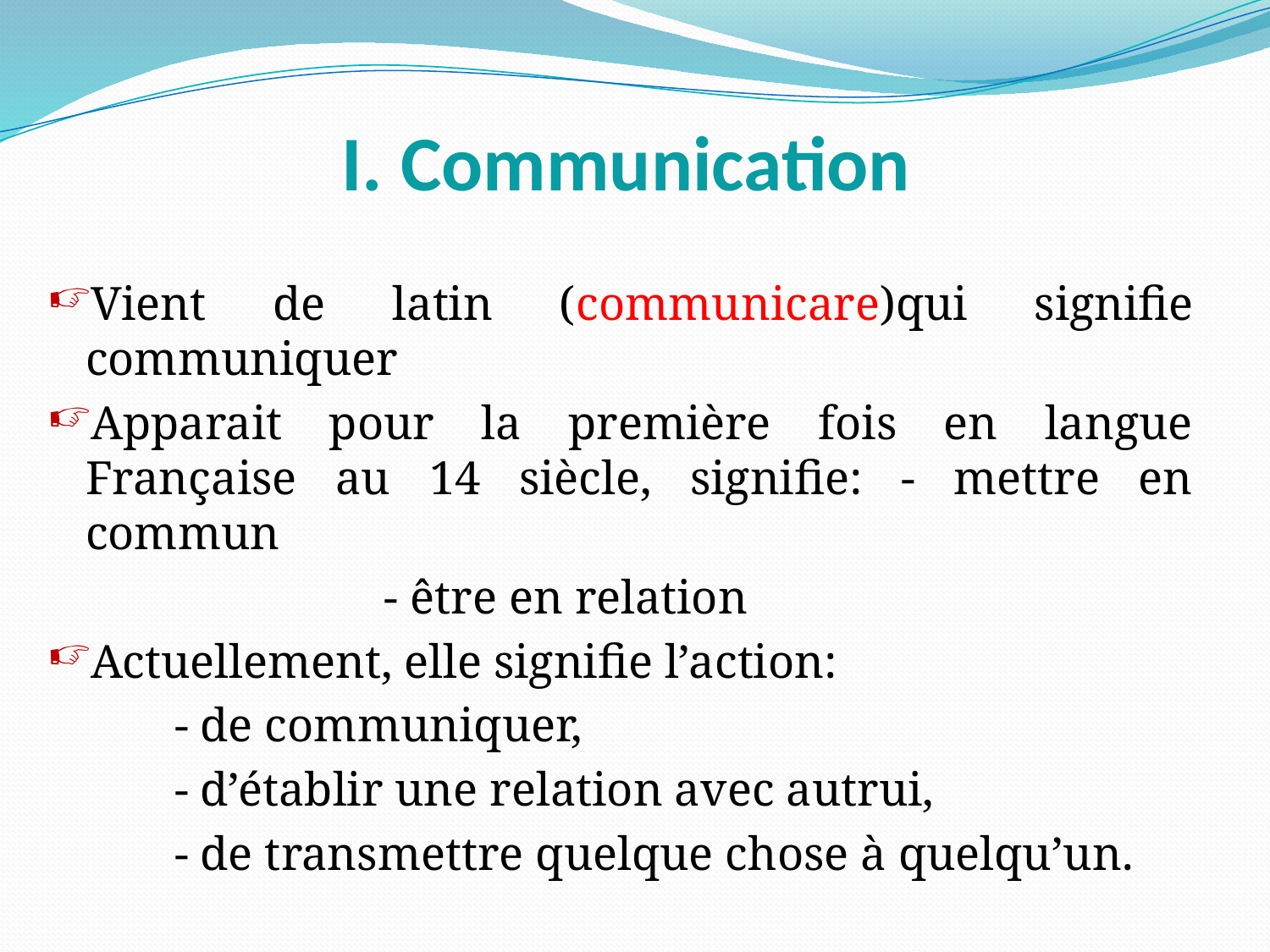

# I. Communication
Vient de latin (communicare)qui signifie communiquer
Apparait pour la première fois en langue Française au 14 siècle, signifie: - mettre en commun
		       - être en relation
Actuellement, elle signifie l’action:
	- de communiquer,
	- d’établir une relation avec autrui,
	- de transmettre quelque chose à quelqu’un.